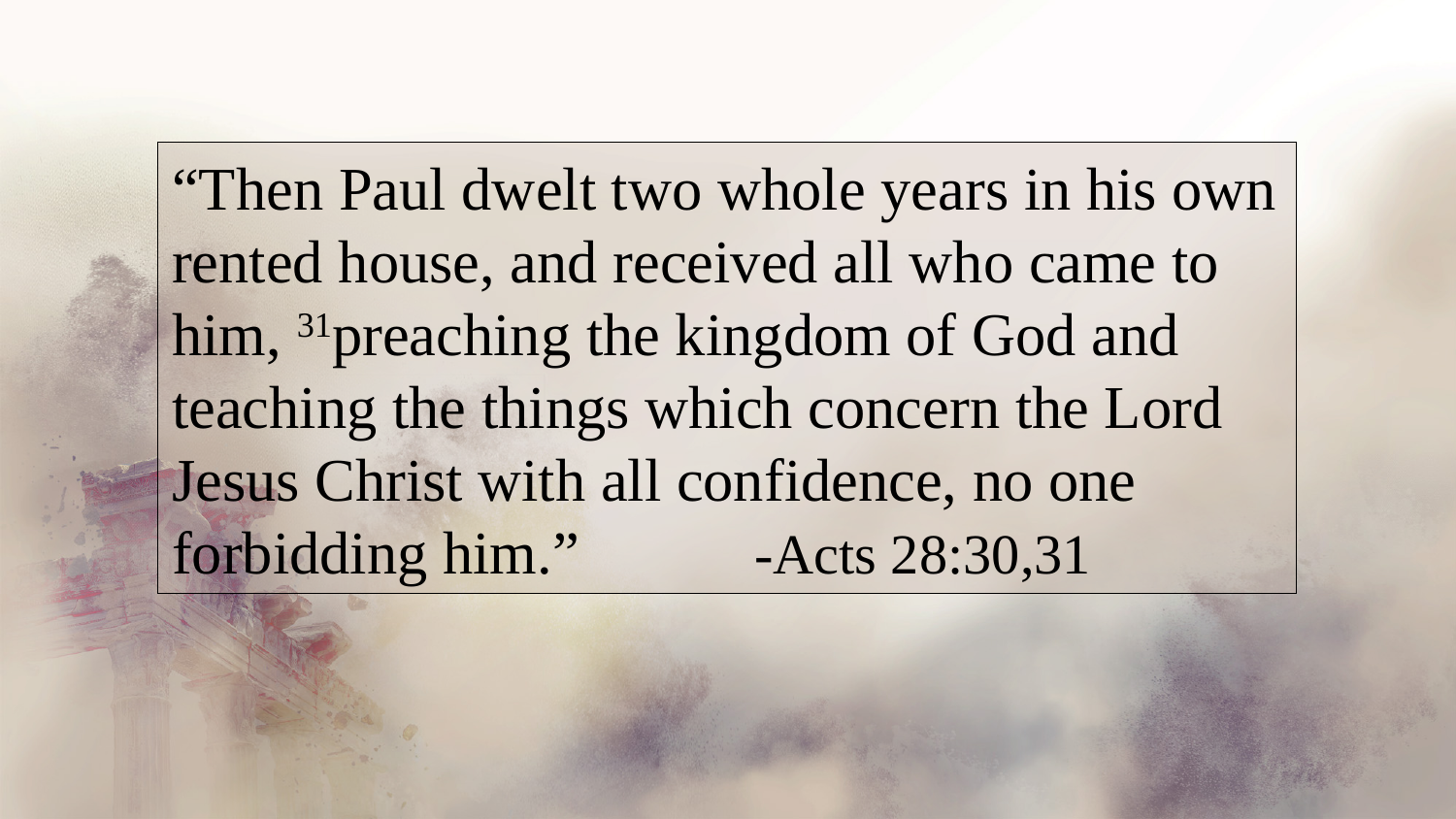

“Then Paul dwelt two whole years in his own rented house, and received all who came to him, 31preaching the kingdom of God and teaching the things which concern the Lord Jesus Christ with all confidence, no one forbidding him.” 		-Acts 28:30,31